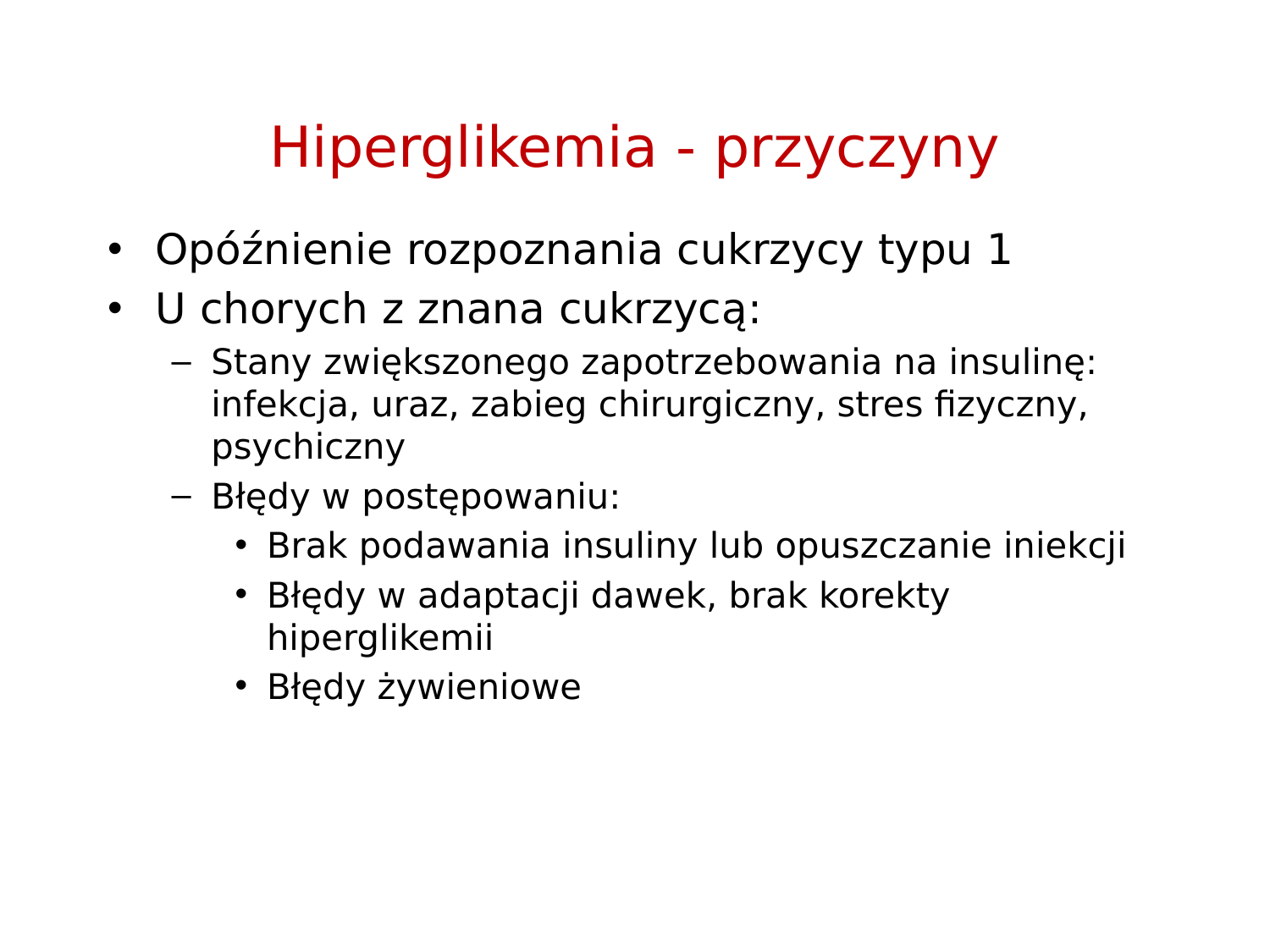

# Hiperglikemia - przyczyny
Opóźnienie rozpoznania cukrzycy typu 1
U chorych z znana cukrzycą:
Stany zwiększonego zapotrzebowania na insulinę: infekcja, uraz, zabieg chirurgiczny, stres fizyczny, psychiczny
Błędy w postępowaniu:
Brak podawania insuliny lub opuszczanie iniekcji
Błędy w adaptacji dawek, brak korekty hiperglikemii
Błędy żywieniowe